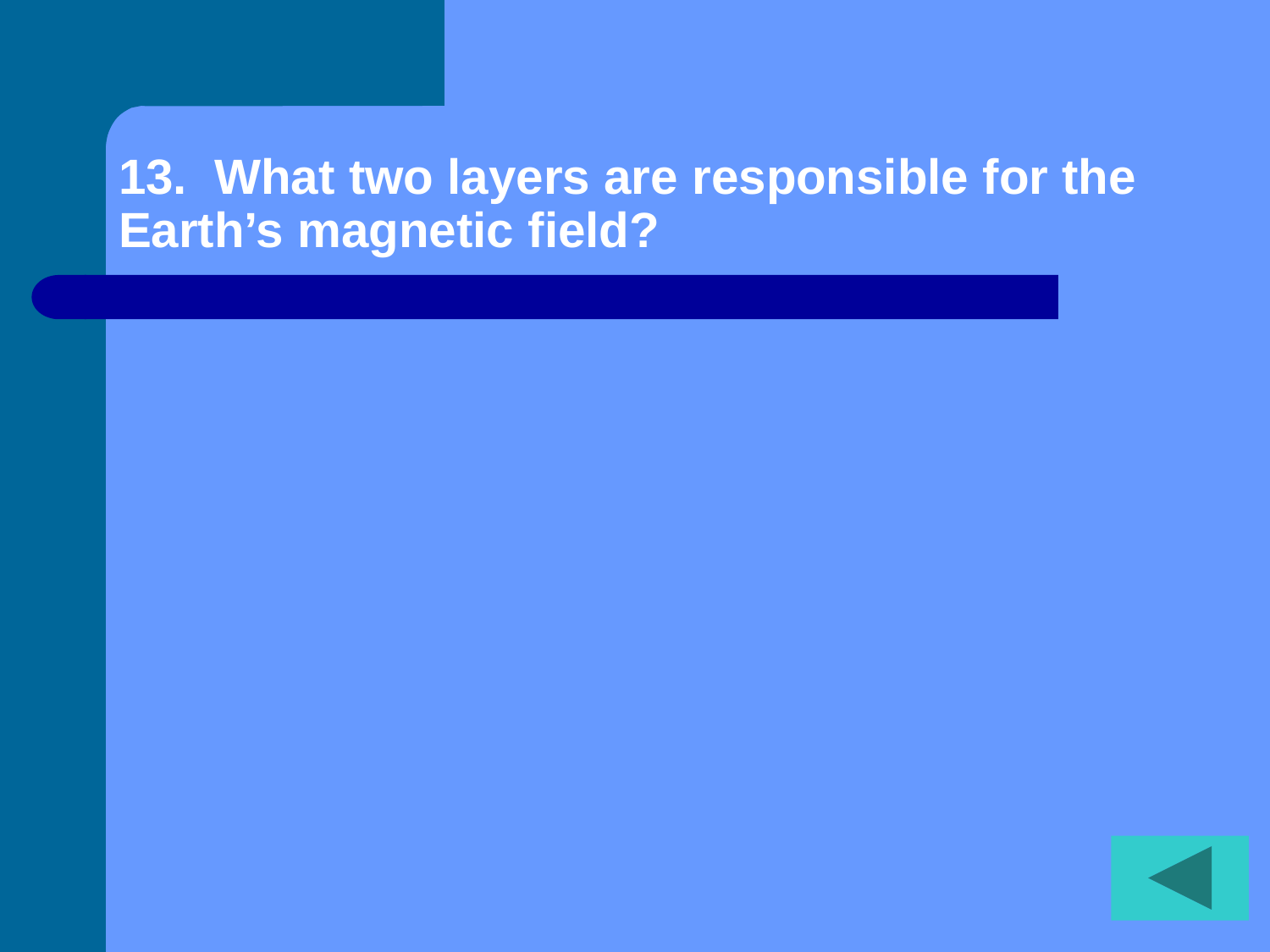

# 13.  What two layers are responsible for the Earth’s magnetic field?